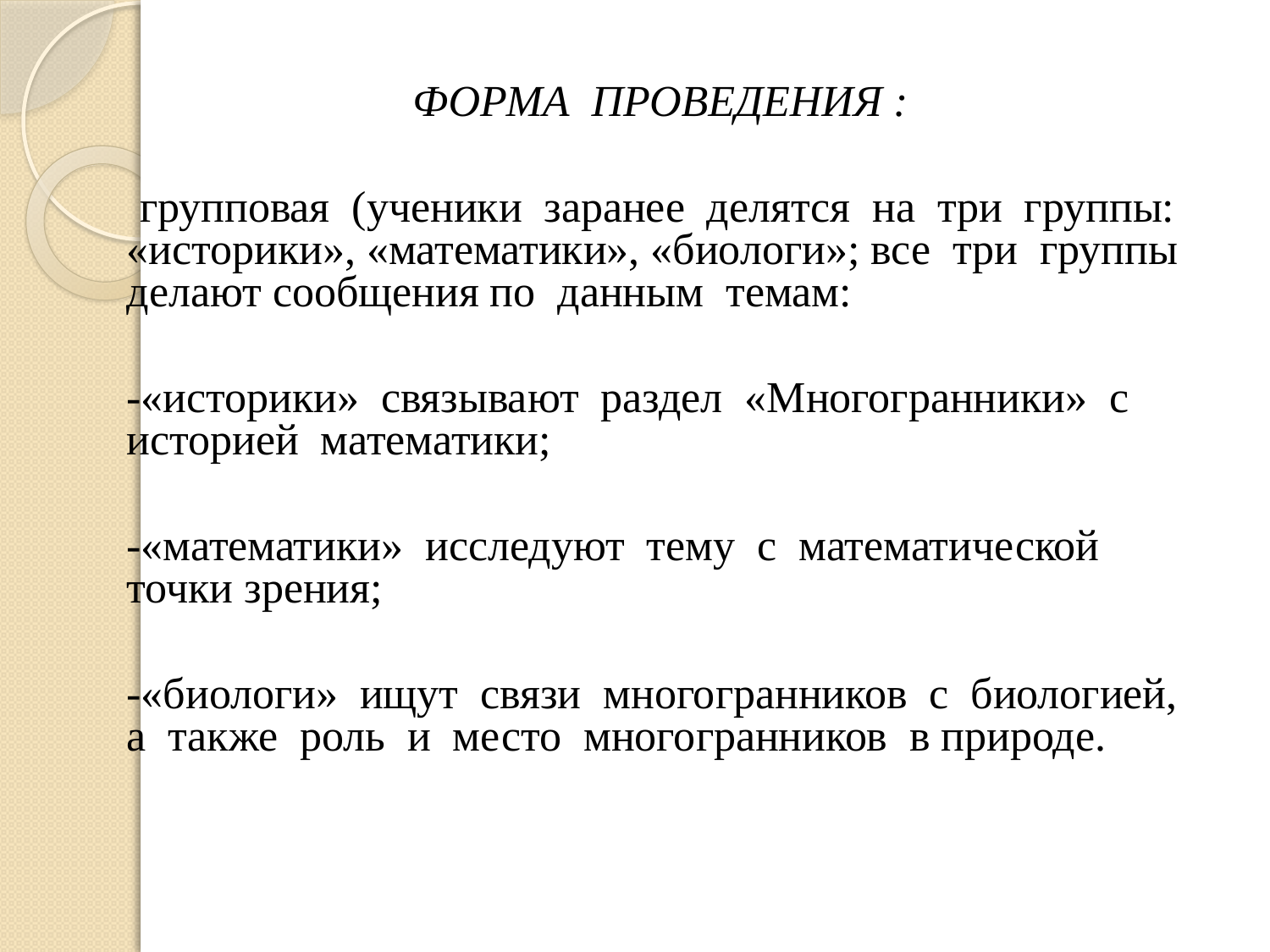

ФОРМА  ПРОВЕДЕНИЯ :

 групповая  (ученики  заранее  делятся  на  три  группы: «историки», «математики», «биологи»; все  три  группы  делают сообщения по  данным  темам:

-«историки»  связывают  раздел  «Многогранники»  с  историей  математики;

-«математики»  исследуют  тему  с  математической  точки зрения;

-«биологи»  ищут  связи  многогранников  с  биологией, а  также  роль  и  место  многогранников  в природе.